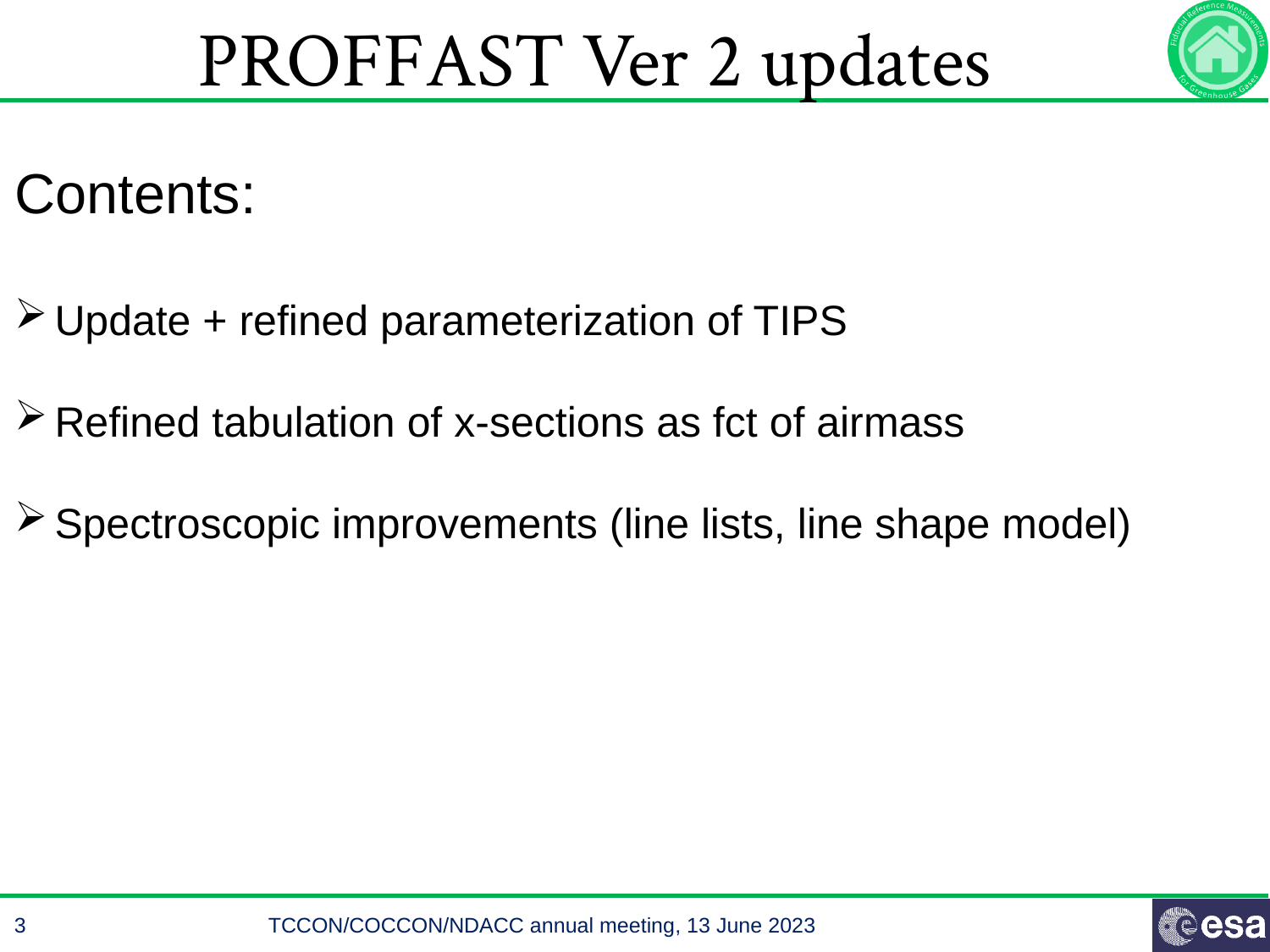

PROFFAST Ver 2 updates

Contents:

Update + refined parameterization of TIPS

Refined tabulation of x-sections as fct of airmass

Spectroscopic improvements (line lists, line shape model)